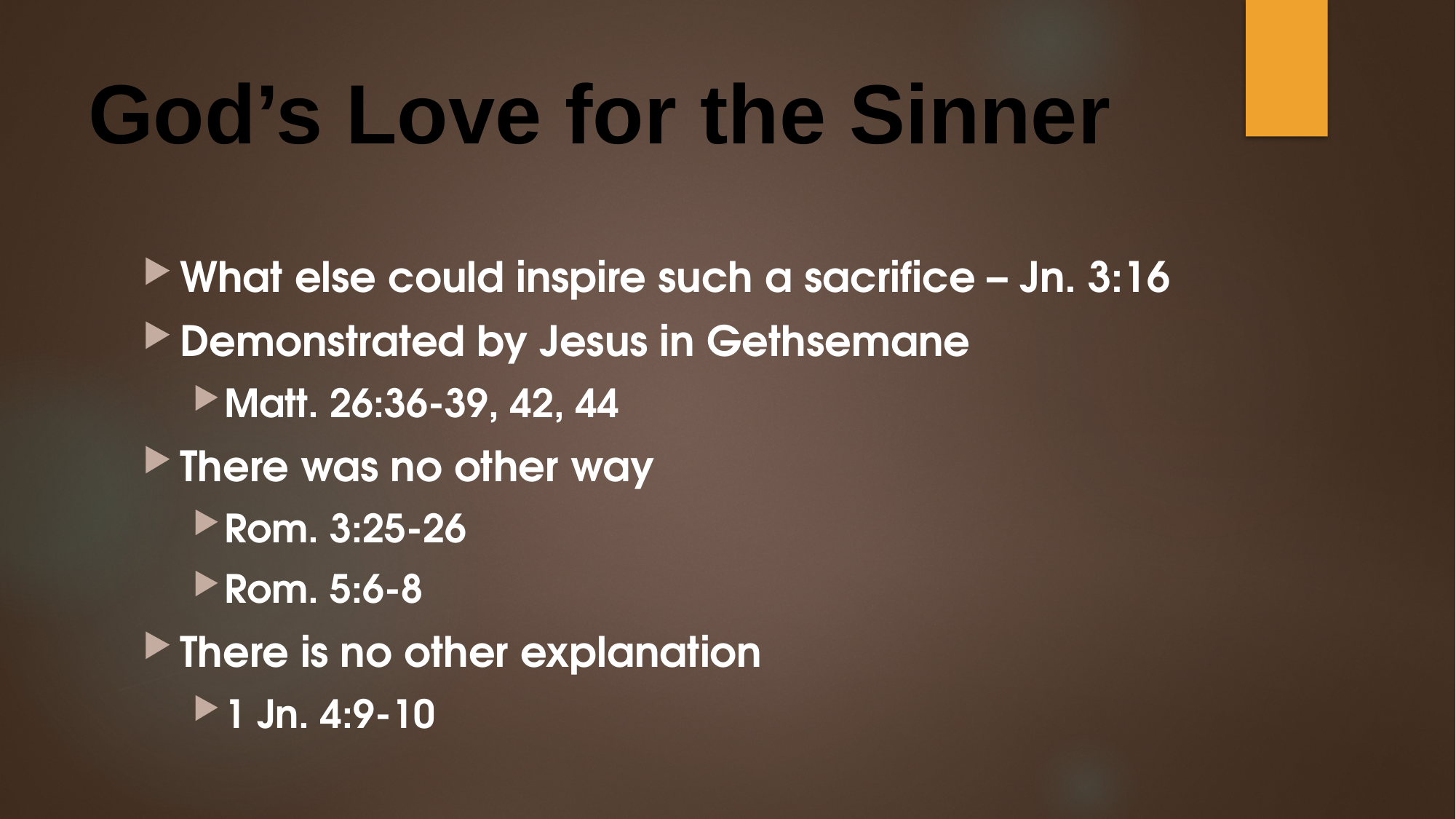

# God’s Love for the Sinner
What else could inspire such a sacrifice – Jn. 3:16
Demonstrated by Jesus in Gethsemane
Matt. 26:36-39, 42, 44
There was no other way
Rom. 3:25-26
Rom. 5:6-8
There is no other explanation
1 Jn. 4:9-10